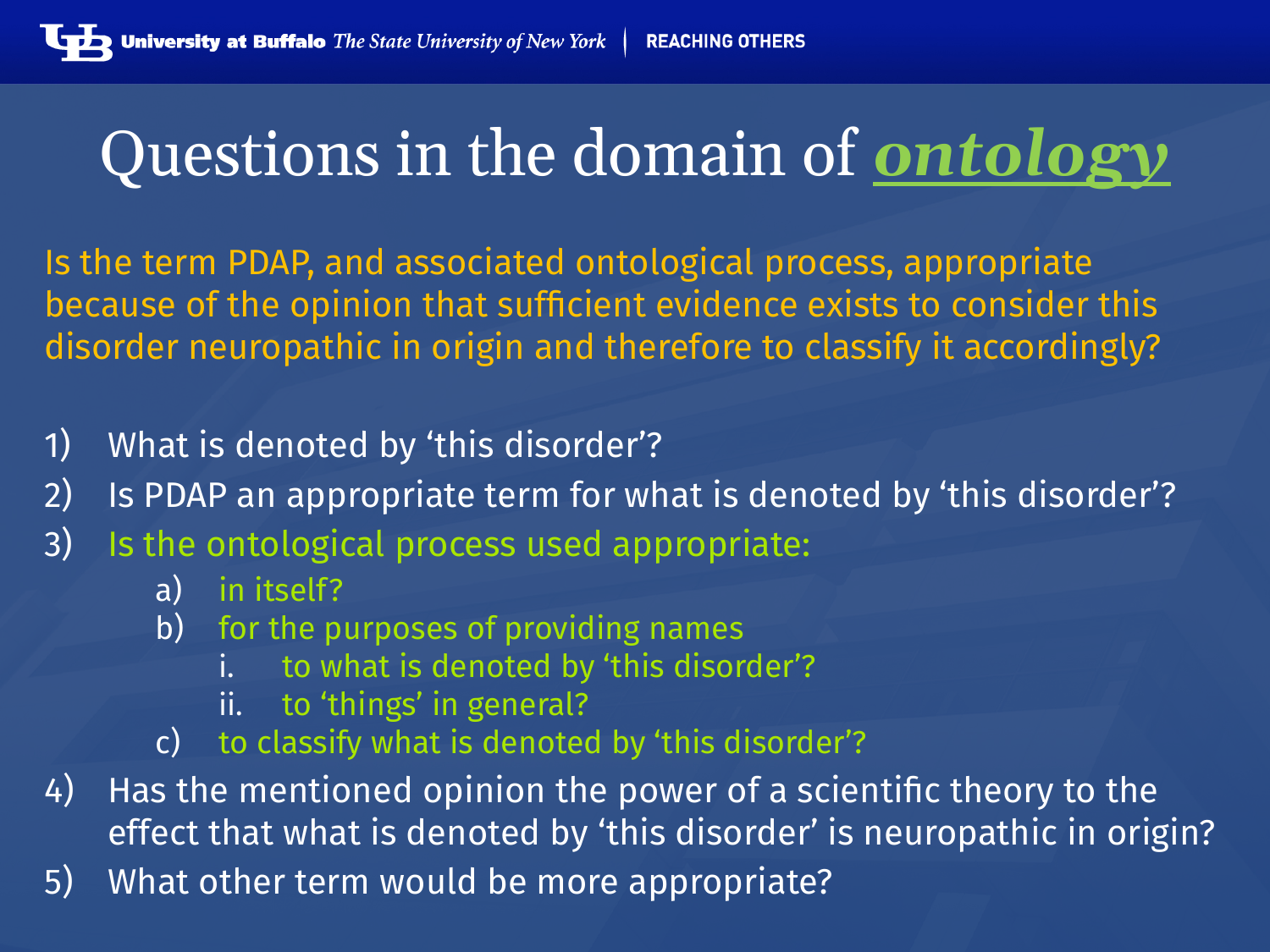

# Questions in the domain of ontology
Is the term PDAP, and associated ontological process, appropriate because of the opinion that sufficient evidence exists to consider this disorder neuropathic in origin and therefore to classify it accordingly?

What is denoted by ‘this disorder’?
Is PDAP an appropriate term for what is denoted by ‘this disorder’?
Is the ontological process used appropriate:
in itself?
for the purposes of providing names
to what is denoted by ‘this disorder’?
to ‘things’ in general?
to classify what is denoted by ‘this disorder’?
Has the mentioned opinion the power of a scientific theory to the effect that what is denoted by ‘this disorder’ is neuropathic in origin?
What other term would be more appropriate?